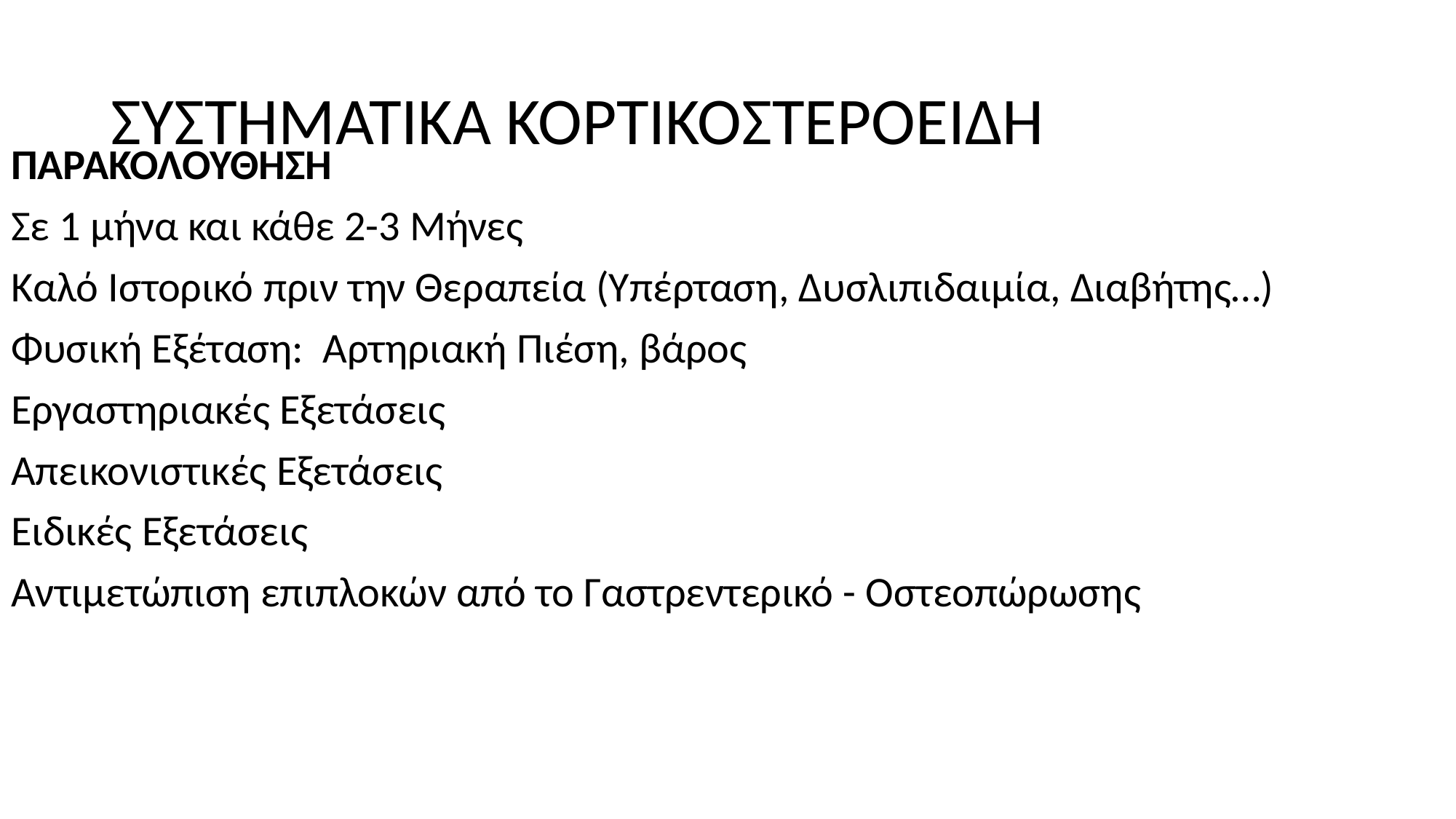

# ΣΥΣΤΗΜΑΤΙΚΑ ΚΟΡΤΙΚΟΣΤΕΡΟΕΙΔΗ
ΠΑΡΑΚΟΛΟΥΘΗΣΗ
Σε 1 μήνα και κάθε 2-3 Μήνες
Καλό Ιστορικό πριν την Θεραπεία (Υπέρταση, Δυσλιπιδαιμία, Διαβήτης…)
Φυσική Εξέταση:  Αρτηριακή Πιέση, βάρος
Εργαστηριακές Εξετάσεις
Απεικονιστικές Εξετάσεις
Ειδικές Εξετάσεις
Αντιμετώπιση επιπλοκών από το Γαστρεντερικό - Οστεοπώρωσης